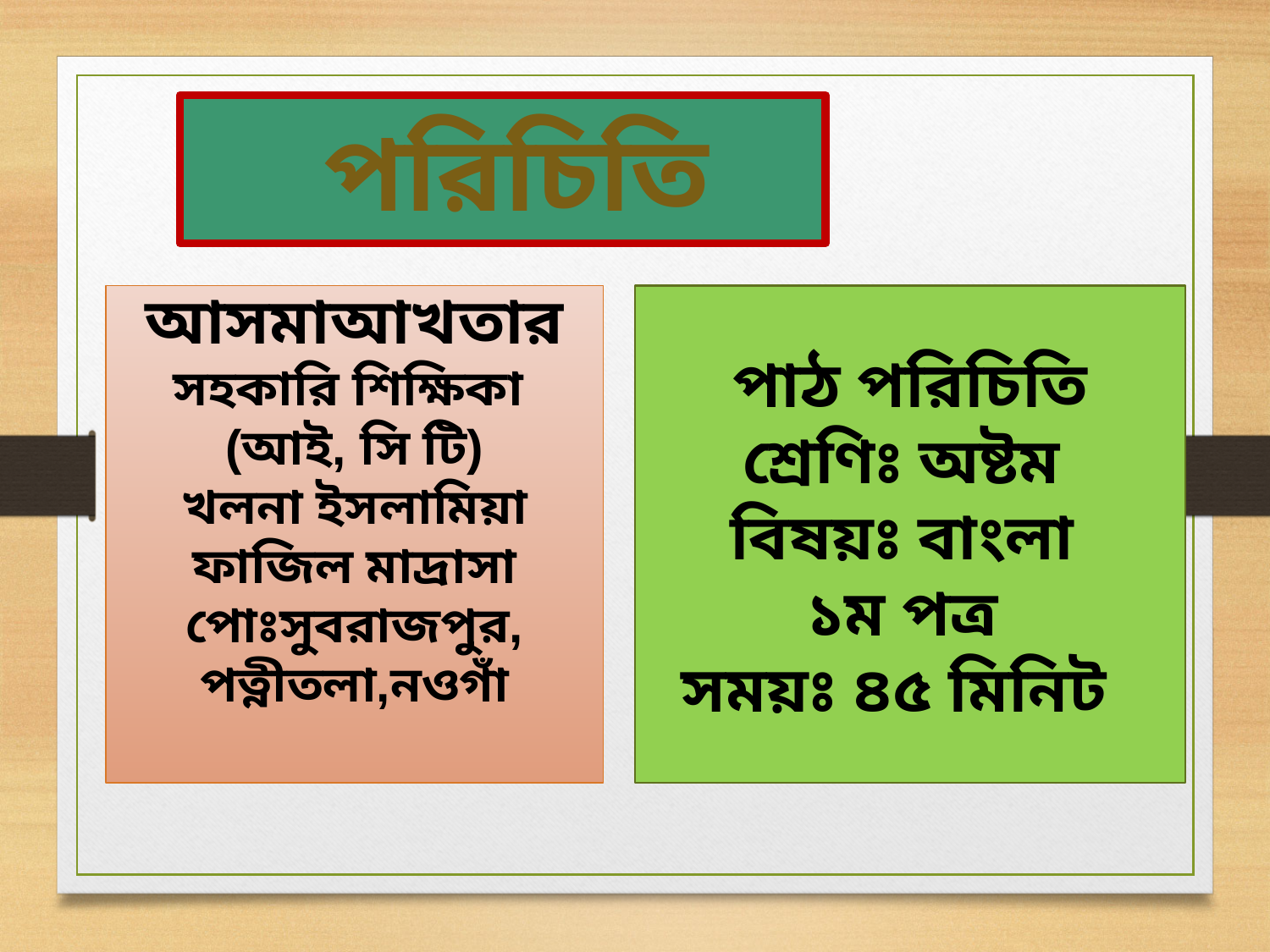

পরিচিতি
আসমাআখতার
সহকারি শিক্ষিকা
(আই, সি টি)
খলনা ইসলামিয়া ফাজিল মাদ্রাসা
পোঃসুবরাজপুর,
পত্নীতলা,নওগাঁ

পাঠ পরিচিতি
শ্রেণিঃ অষ্টম
বিষয়ঃ বাংলা
১ম পত্র
সময়ঃ ৪৫ মিনিট